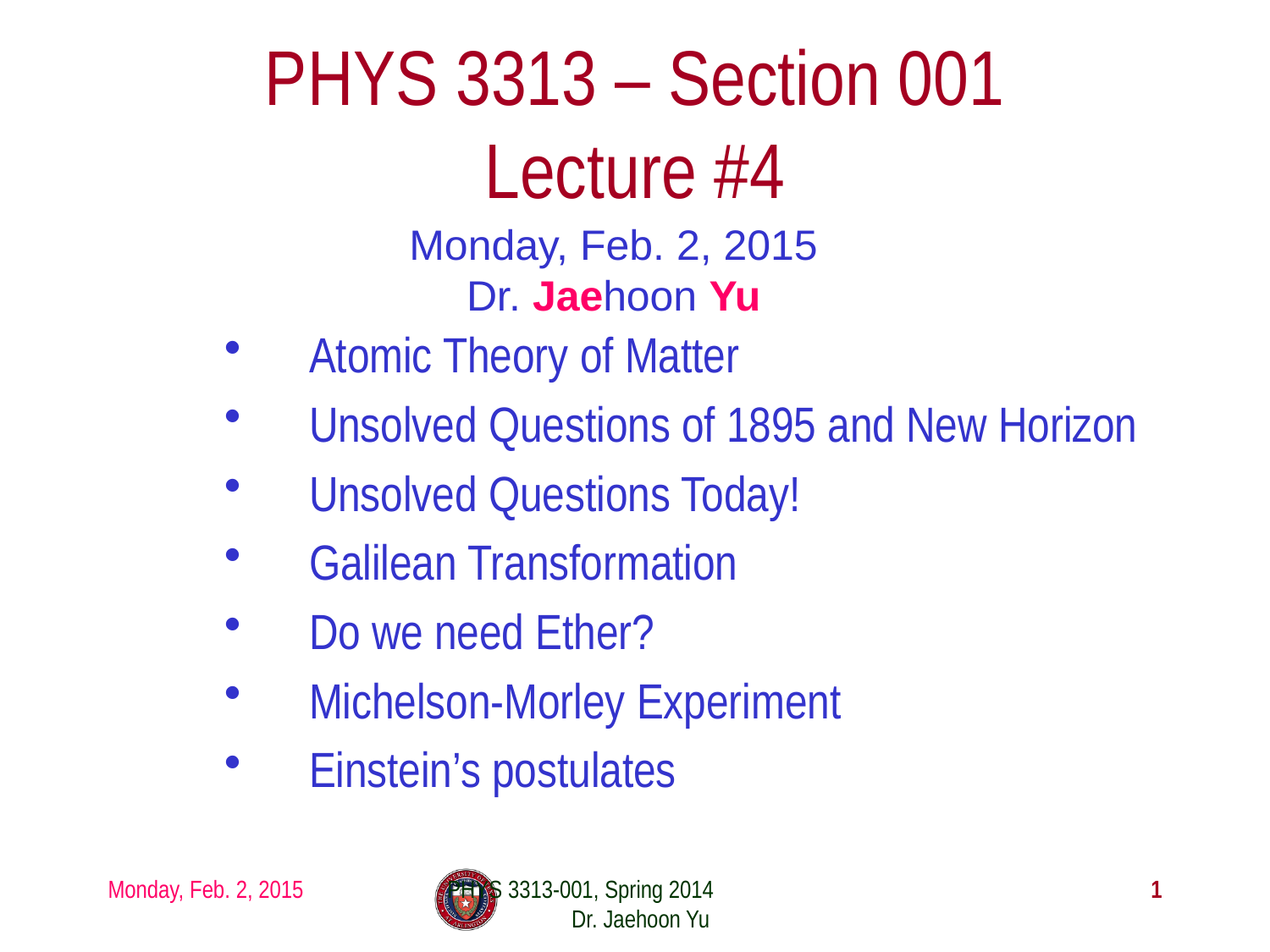

# PHYS 3313 – Section 001 Lecture #4
Monday, Feb. 2, 2015
Dr. Jaehoon Yu
Atomic Theory of Matter
Unsolved Questions of 1895 and New Horizon
Unsolved Questions Today!
Galilean Transformation
Do we need Ether?
Michelson-Morley Experiment
Einstein’s postulates
Monday, Feb. 2, 2015
PHYS 3313-001, Spring 2014                      Dr. Jaehoon Yu
1